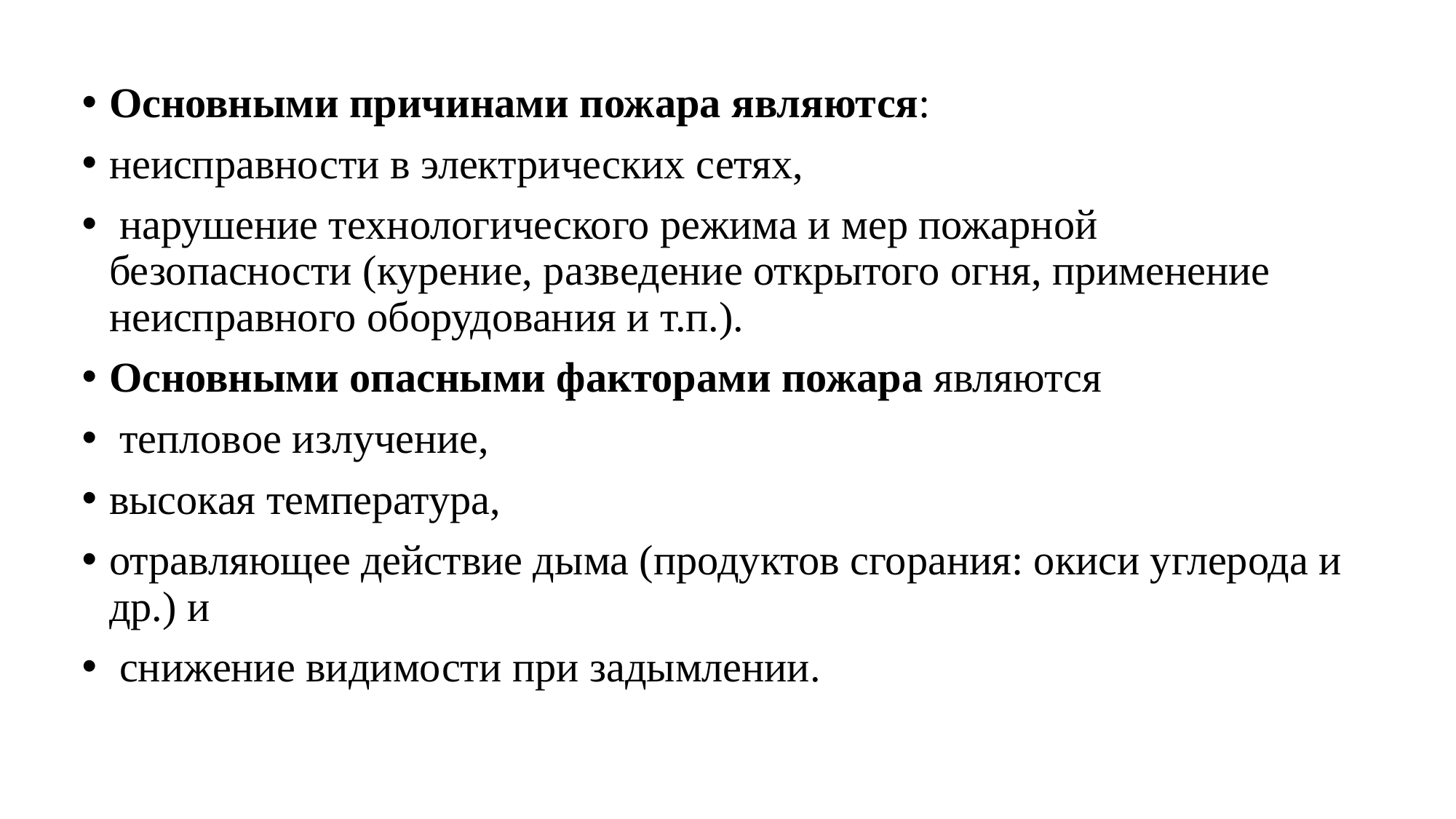

Основными причинами пожара являются:
неисправности в электрических сетях,
 нарушение технологического режима и мер пожарной безопасности (курение, разведение открытого огня, применение неисправного оборудования и т.п.).
Основными опасными факторами пожара являются
 тепловое излучение,
высокая температура,
отравляющее действие дыма (продуктов сгорания: окиси углерода и др.) и
 снижение видимости при задымлении.